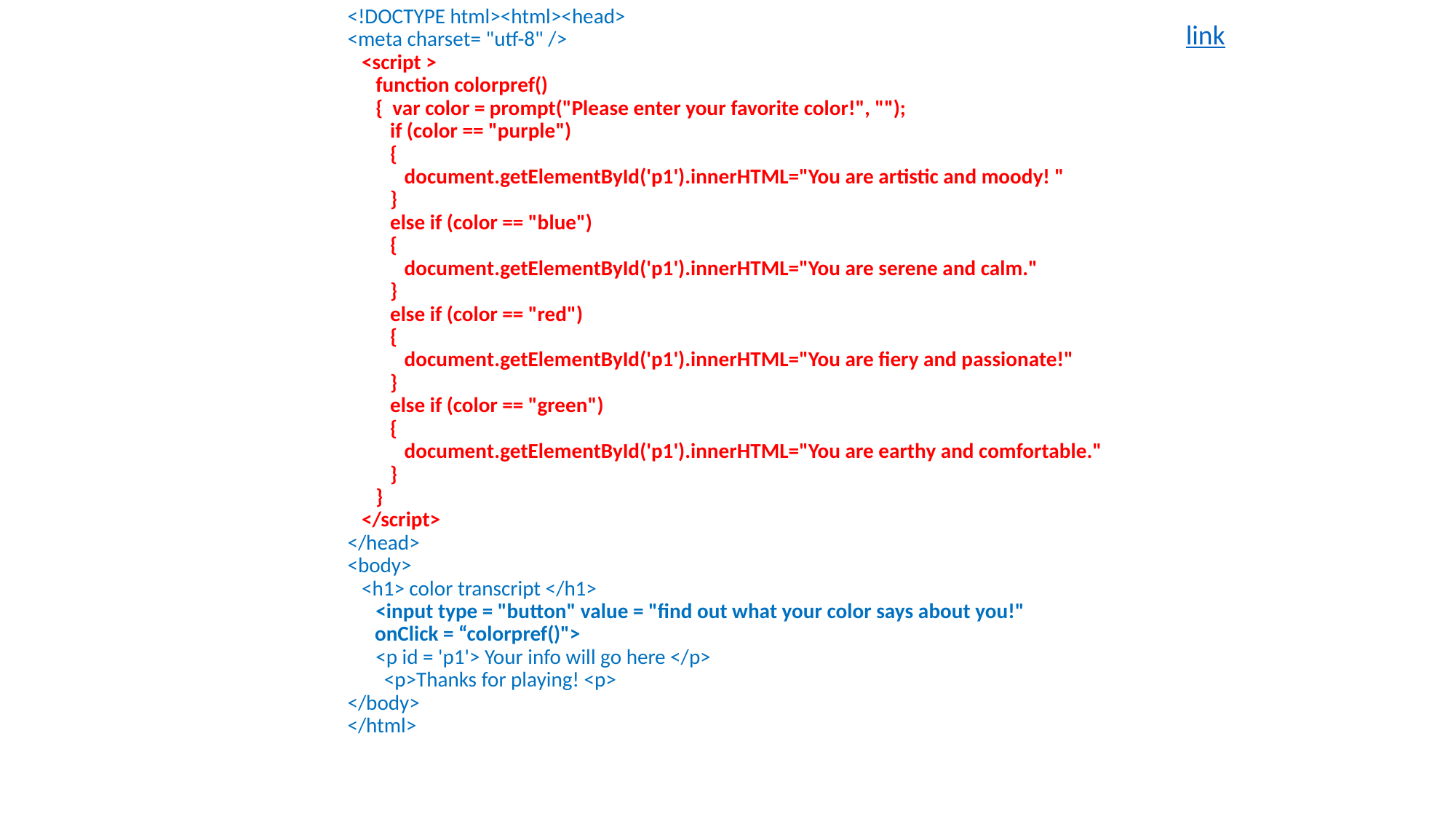

<!DOCTYPE html><html><head>
<meta charset= "utf-8" />
   <script >
      function colorpref()
      {  var color = prompt("Please enter your favorite color!", "");
         if (color == "purple")
         {
            document.getElementById('p1').innerHTML="You are artistic and moody! "
         }
         else if (color == "blue")
         {
            document.getElementById('p1').innerHTML="You are serene and calm."
         }
         else if (color == "red")
         {
            document.getElementById('p1').innerHTML="You are fiery and passionate!"
         }
         else if (color == "green")
         {
            document.getElementById('p1').innerHTML="You are earthy and comfortable."
         }
      }
   </script>
</head>
<body>
   <h1> color transcript </h1>
      <input type = "button" value = "find out what your color says about you!"
	onClick = “colorpref()">
      <p id = 'p1'> Your info will go here </p>
	  <p>Thanks for playing! <p>
</body>
</html>
link